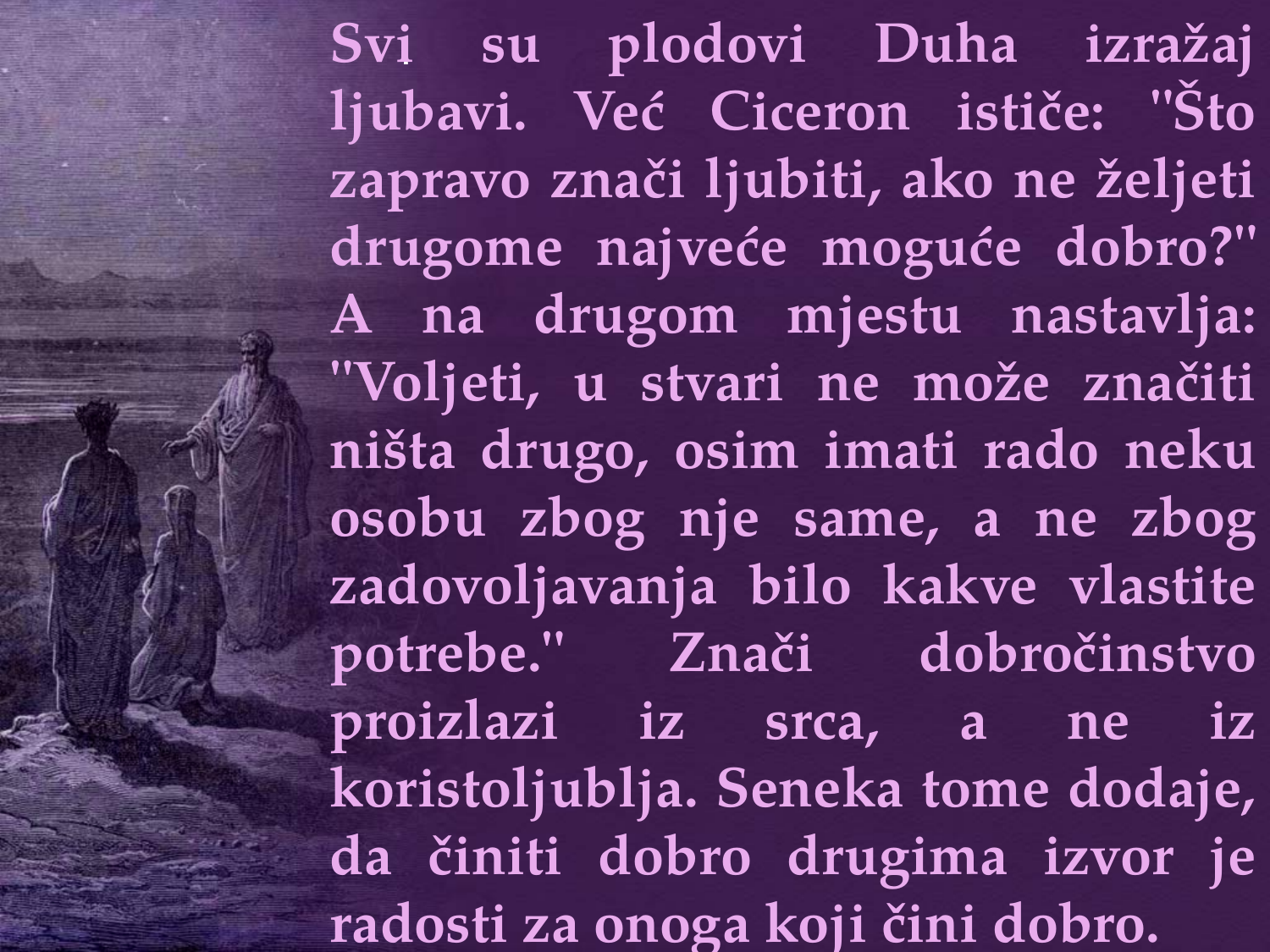

Svi su plodovi Duha izražaj ljubavi. Već Ciceron ističe: "Što zapravo znači ljubiti, ako ne željeti drugome najveće moguće dobro?" A na drugom mjestu nastavlja: "Voljeti, u stvari ne može značiti ništa drugo, osim imati rado neku osobu zbog nje same, a ne zbog zadovoljavanja bilo kakve vlastite potrebe." Znači dobročinstvo proizlazi iz srca, a ne iz koristoljublja. Seneka tome dodaje, da činiti dobro drugima izvor je radosti za onoga koji čini dobro.
.